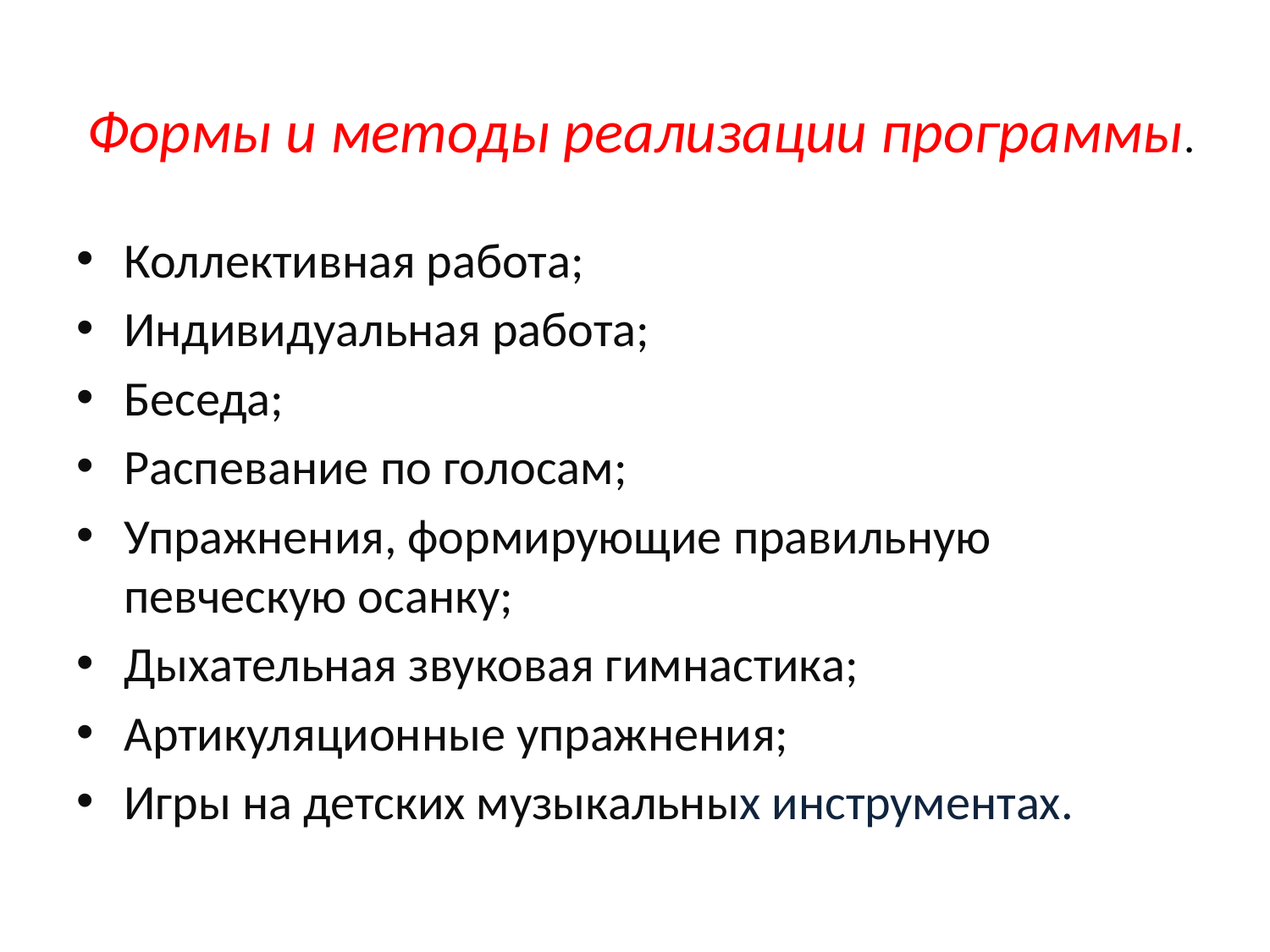

# Формы и методы реализации программы.
Коллективная работа;
Индивидуальная работа;
Беседа;
Распевание по голосам;
Упражнения, формирующие правильную певческую осанку;
Дыхательная звуковая гимнастика;
Артикуляционные упражнения;
Игры на детских музыкальных инструментах.